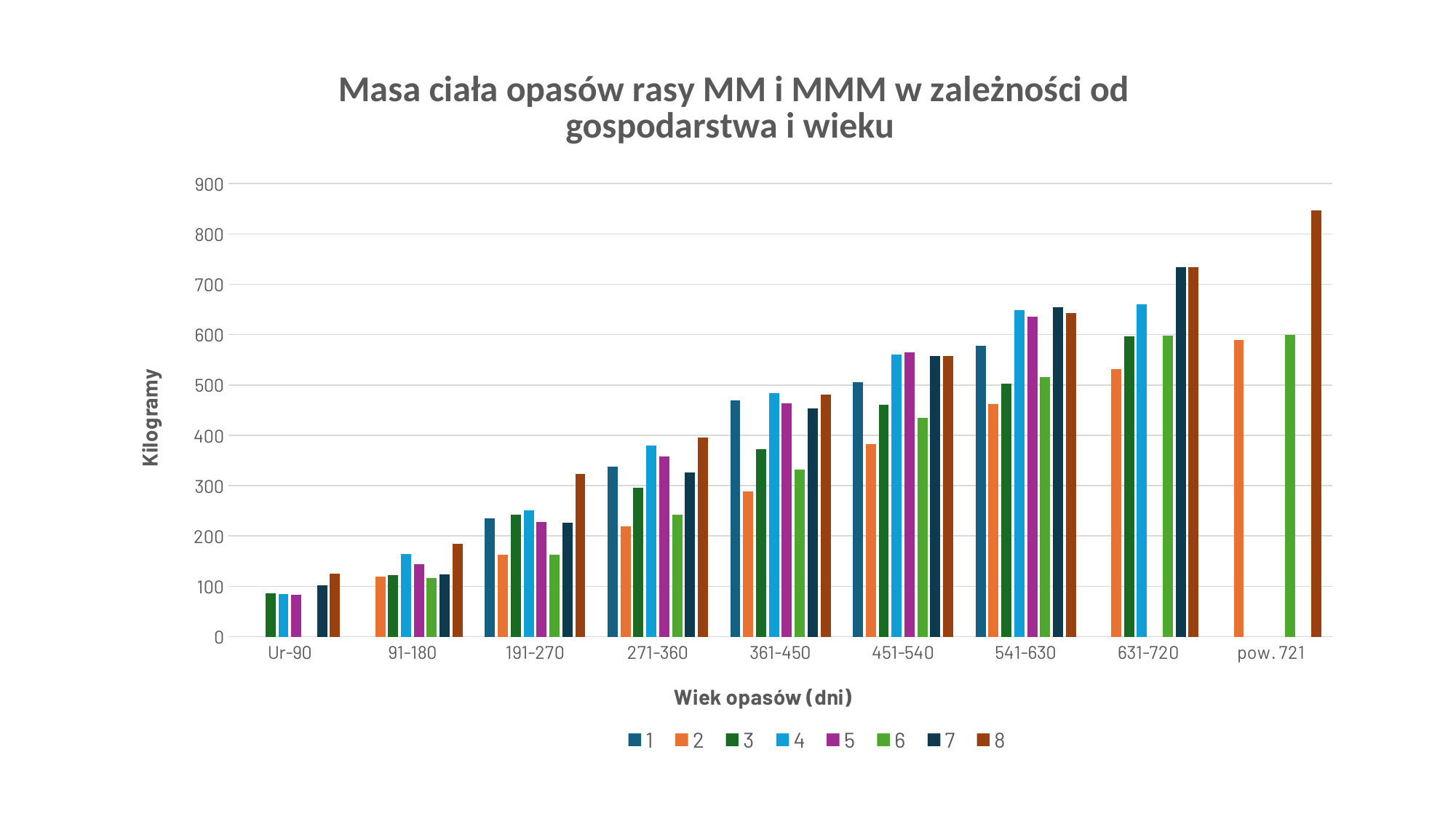

### Chart: Masa ciała opasów rasy MM i MMM w zależności od gospodarstwa i wieku

| Category | 1 | 2 | 3 | 4 | 5 | 6 | 7 | 8 |
|---|---|---|---|---|---|---|---|---|
| Ur-90 | None | None | 86.0 | 84.938 | 83.92777777777894 | None | 102.1 | 125.492 |
| 91-180 | None | 119.5 | 122.20502645502665 | 164.595 | 143.56944444444466 | 116.5 | 124.357 | 183.964 |
| 191-270 | 235.45 | 163.31965811965756 | 242.52462121212147 | 251.548 | 227.4916666666669 | 162.944 | 226.93981481478005 | 323.885 |
| 271-360 | 338.0 | 219.79206349206333 | 296.06666666666706 | 379.722 | 357.7422969187677 | 243.0 | 326.82870370371734 | 396.165 |
| 361-450 | 469.412 | 289.1014957264959 | 373.09074074074096 | 484.333 | 464.0614035087724 | 332.667 | 453.0804391932217 | 480.839 |
| 451-540 | 506.2 | 382.47402597402663 | 460.4857142857145 | 560.333 | 564.4722222222225 | 435.121 | 558.0171568627364 | 557.772 |
| 541-630 | 577.938 | 461.45833333333394 | 502.24761904762 | 648.0 | 635.562 | 516.139 | 655.024786324797 | 642.211 |
| 631-720 | None | 531.48717948719 | 596.1833333333363 | 660.0 | None | 597.778 | 734.4999999999982 | 734.164 |
| pow. 721 | None | 589.5555555555638 | None | None | None | 600.0 | None | 846.645 |